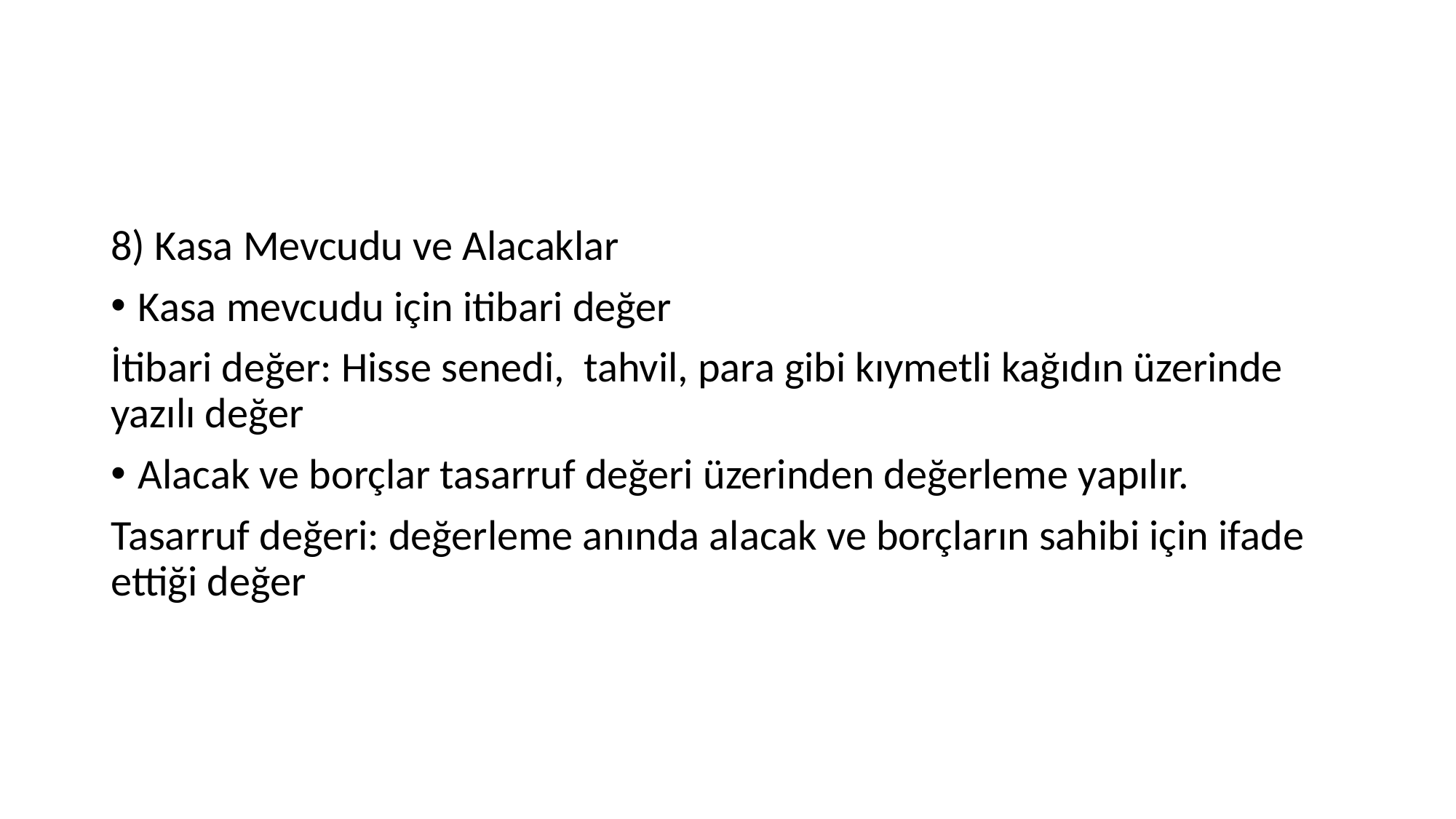

#
8) Kasa Mevcudu ve Alacaklar
Kasa mevcudu için itibari değer
İtibari değer: Hisse senedi,  tahvil, para gibi kıymetli kağıdın üzerinde yazılı değer
Alacak ve borçlar tasarruf değeri üzerinden değerleme yapılır.
Tasarruf değeri: değerleme anında alacak ve borçların sahibi için ifade ettiği değer